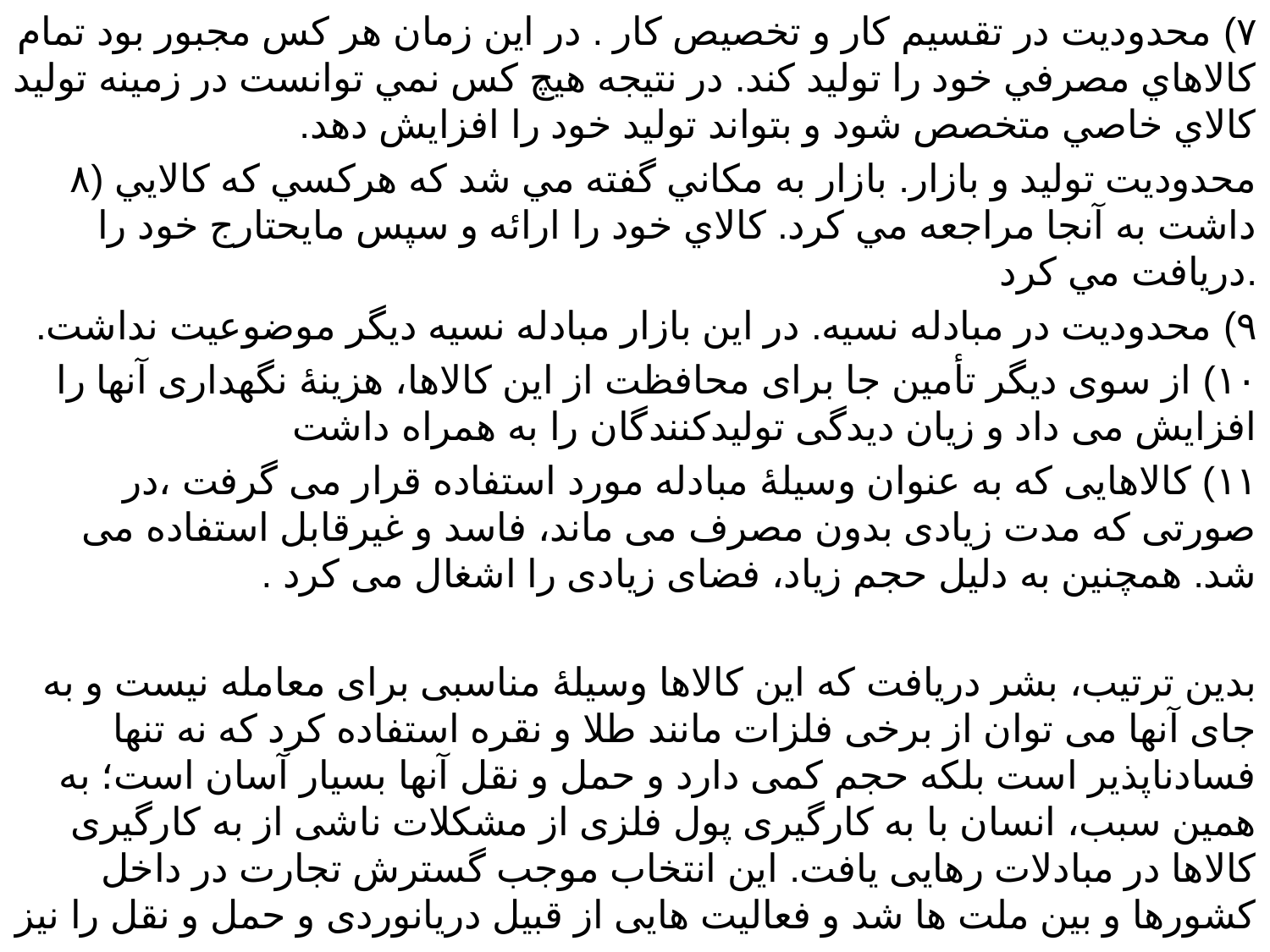

۷) محدوديت در تقسيم كار و تخصيص كار . در اين زمان هر كس مجبور بود تمام كالاهاي مصرفي خود را توليد كند. در نتيجه هيچ كس نمي توانست در زمينه توليد كالاي خاصي متخصص شود و بتواند توليد خود را افزايش دهد.
۸) محدوديت توليد و بازار. بازار به مكاني گفته مي شد كه هركسي كه كالايي داشت به آنجا مراجعه مي كرد. كالاي خود را ارائه و سپس مايحتارج خود را دريافت مي كرد.
۹) محدوديت در مبادله نسيه. در اين بازار مبادله نسيه ديگر موضوعيت نداشت.
۱۰) از سوی دیگر تأمین جا برای محافظت از این کالاها، هزینهٔ نگهداری آنها را افزایش می داد و زیان دیدگی تولیدکنندگان را به همراه داشت
۱۱) کالاهایی که به عنوان وسیلهٔ مبادله مورد استفاده قرار می گرفت ،در صورتی که مدت زیادی بدون مصرف می ماند، فاسد و غیرقابل استفاده می شد. همچنین به دلیل حجم زیاد، فضای زیادی را اشغال می کرد .

بدین ترتیب، بشر دریافت که این کالاها وسیلهٔ مناسبی برای معامله نیست و به جای آنها می توان از برخی فلزات مانند طلا و نقره استفاده کرد که نه تنها فسادناپذیر است بلکه حجم کمی دارد و حمل و نقل آنها بسیار آسان است؛ به همین سبب، انسان با به کارگیری پول فلزی از مشکلات ناشی از به کارگیری کالاها در مبادلات رهایی یافت. این انتخاب موجب گسترش تجارت در داخل کشورها و بین ملت ها شد و فعالیت هایی از قبیل دریانوردی و حمل و نقل را نیز رونق بخشید .